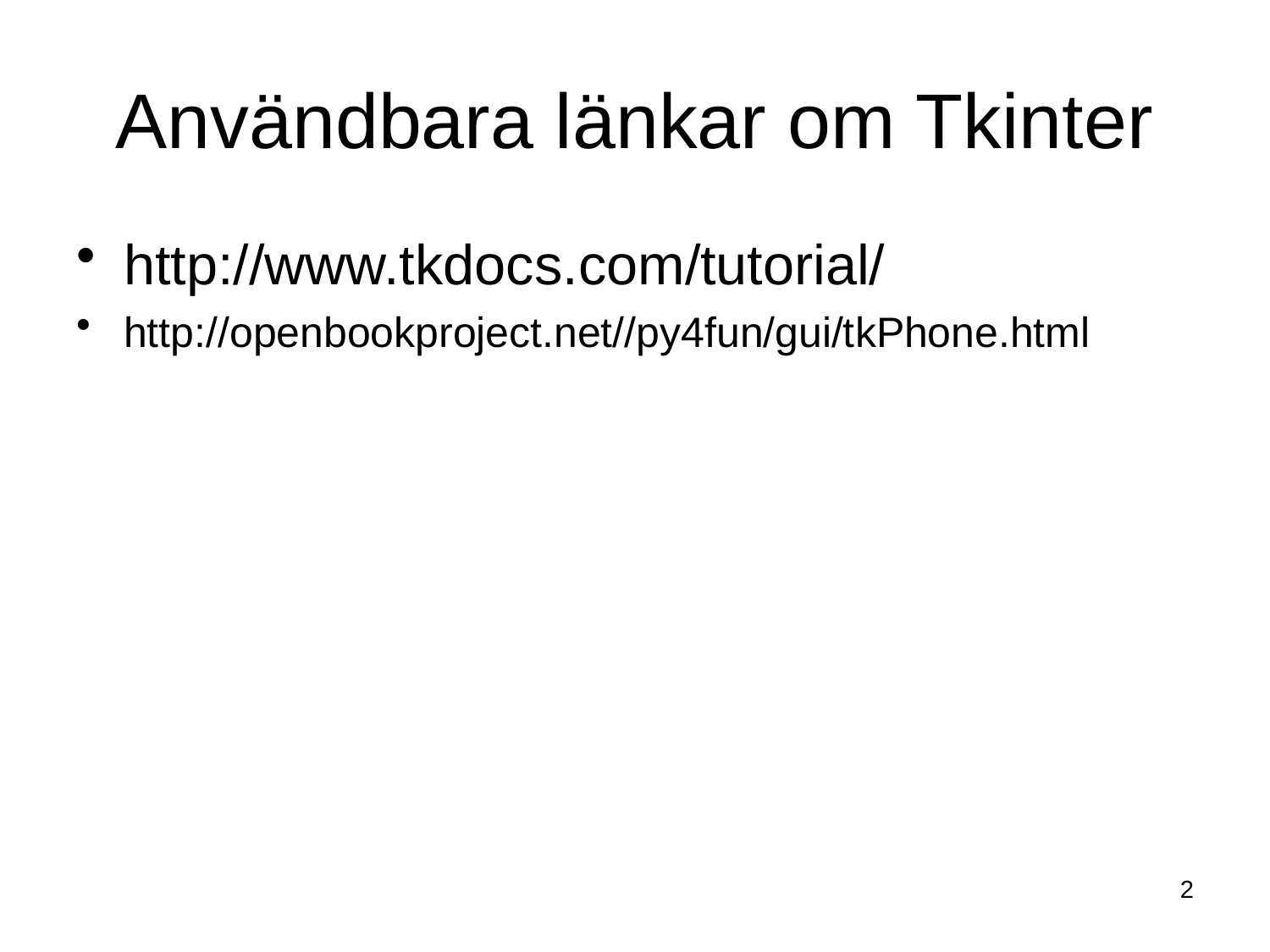

# Användbara länkar om Tkinter
http://www.tkdocs.com/tutorial/
http://openbookproject.net//py4fun/gui/tkPhone.html
2